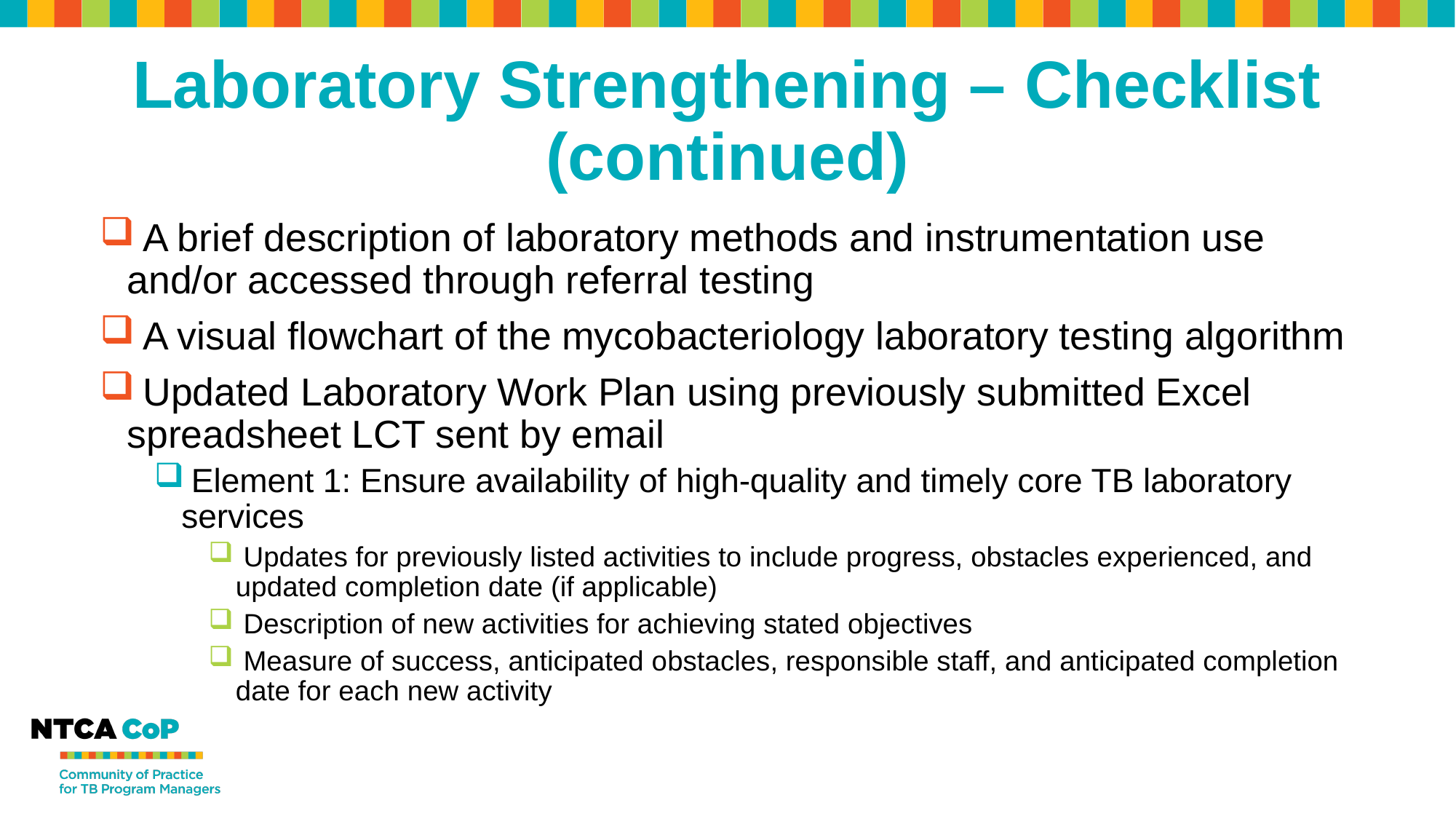

# Laboratory Strengthening – Checklist (continued)
 A brief description of laboratory methods and instrumentation use and/or accessed through referral testing
 A visual flowchart of the mycobacteriology laboratory testing algorithm
 Updated Laboratory Work Plan using previously submitted Excel spreadsheet LCT sent by email
 Element 1: Ensure availability of high-quality and timely core TB laboratory services
 Updates for previously listed activities to include progress, obstacles experienced, and updated completion date (if applicable)
 Description of new activities for achieving stated objectives
 Measure of success, anticipated obstacles, responsible staff, and anticipated completion date for each new activity